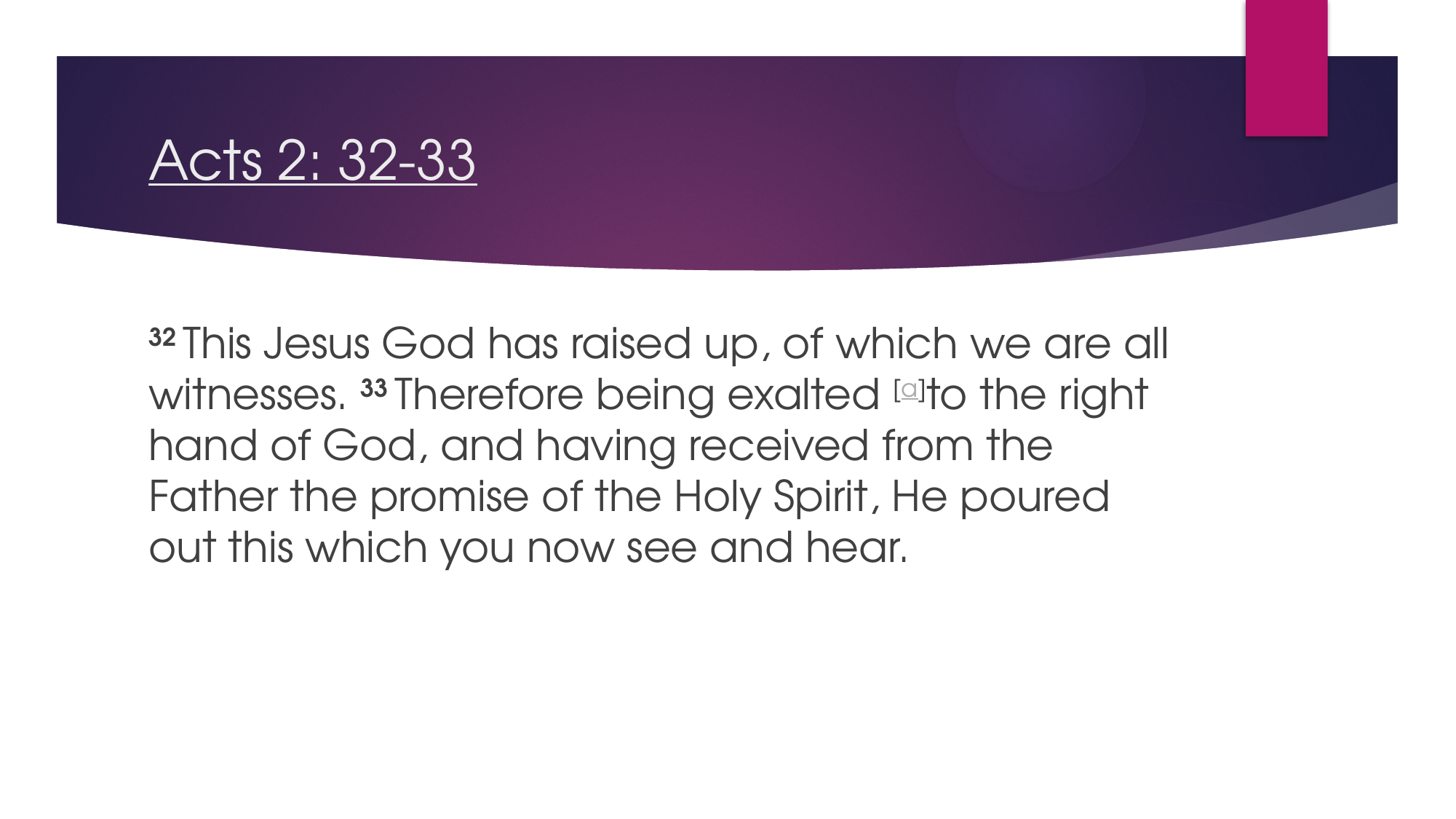

# Acts 2: 32-33
32 This Jesus God has raised up, of which we are all witnesses. 33 Therefore being exalted [a]to the right hand of God, and having received from the Father the promise of the Holy Spirit, He poured out this which you now see and hear.